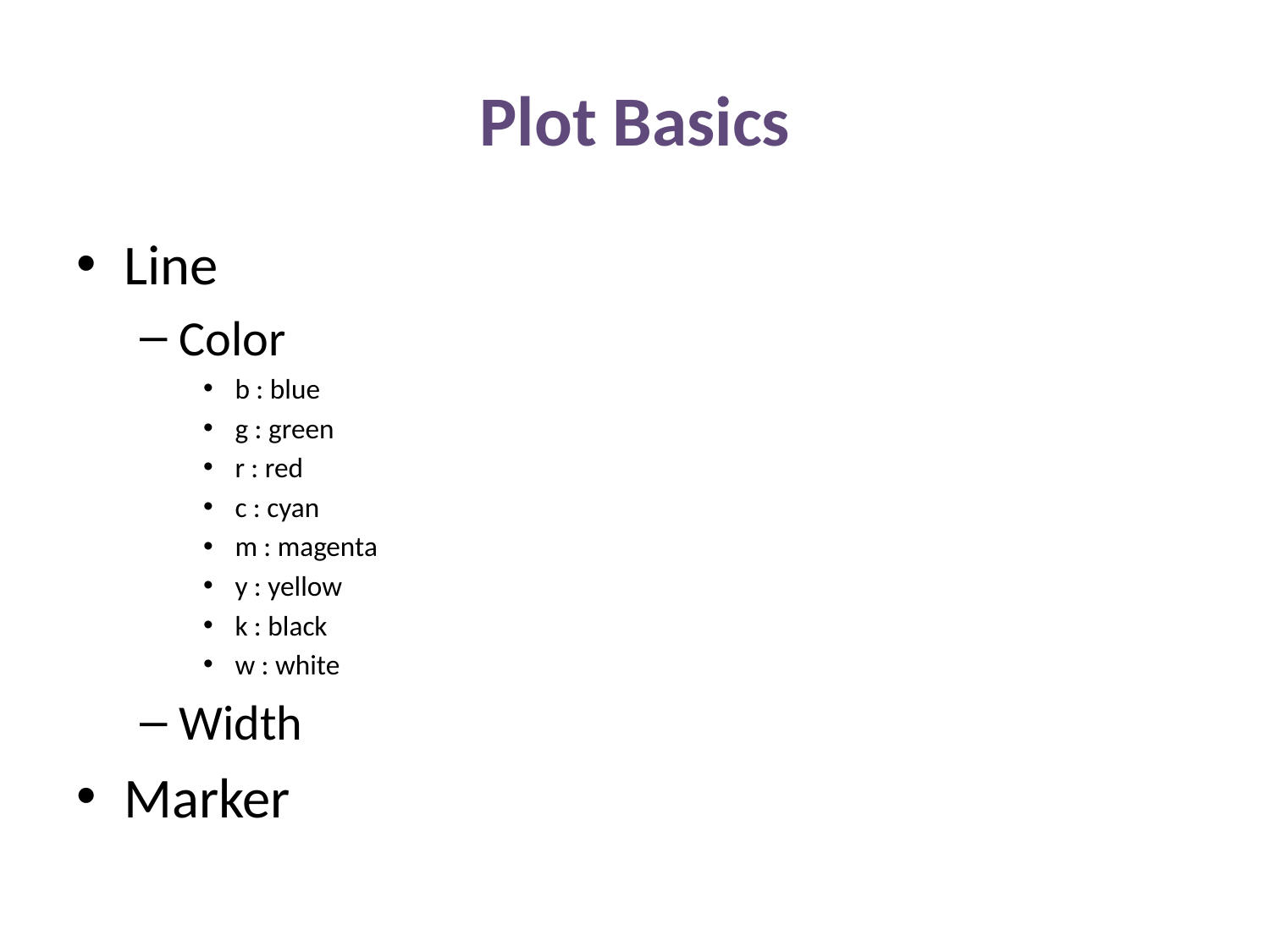

# Plot Basics
Line
Color
b : blue
g : green
r : red
c : cyan
m : magenta
y : yellow
k : black
w : white
Width
Marker